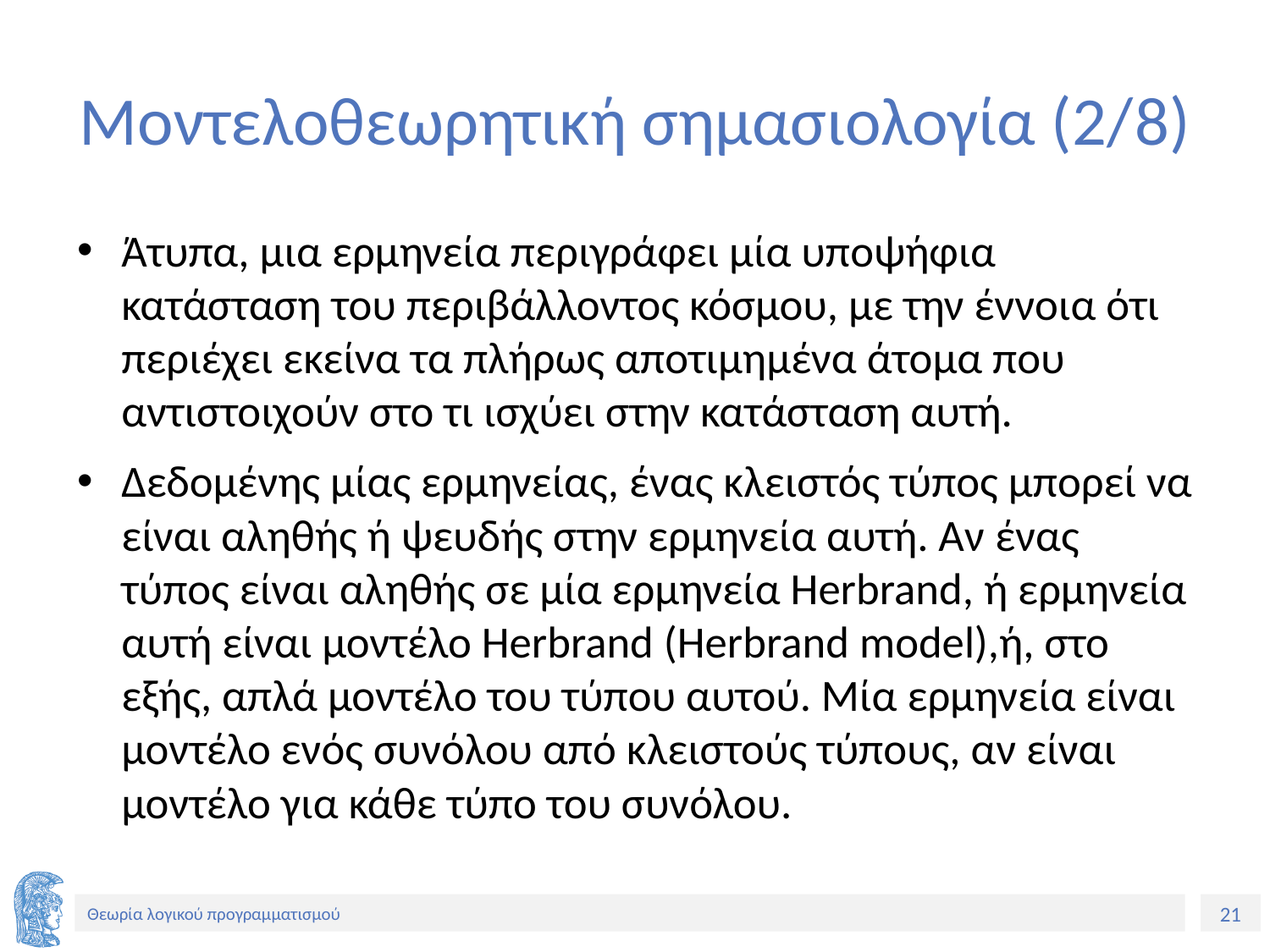

# Μοντελοθεωρητική σημασιολογία (2/8)
Άτυπα, μια ερμηνεία περιγράφει μία υποψήφια κατάσταση του περιβάλλοντος κόσμου, με την έννοια ότι περιέχει εκείνα τα πλήρως αποτιμημένα άτομα που αντιστοιχούν στο τι ισχύει στην κατάσταση αυτή.
Δεδομένης μίας ερμηνείας, ένας κλειστός τύπος μπορεί να είναι αληθής ή ψευδής στην ερμηνεία αυτή. Αν ένας τύπος είναι αληθής σε μία ερμηνεία Herbrand, ή ερμηνεία αυτή είναι μοντέλο Herbrand (Herbrand model),ή, στο εξής, απλά μοντέλο του τύπου αυτού. Μία ερμηνεία είναι μοντέλο ενός συνόλου από κλειστούς τύπους, αν είναι μοντέλο για κάθε τύπο του συνόλου.